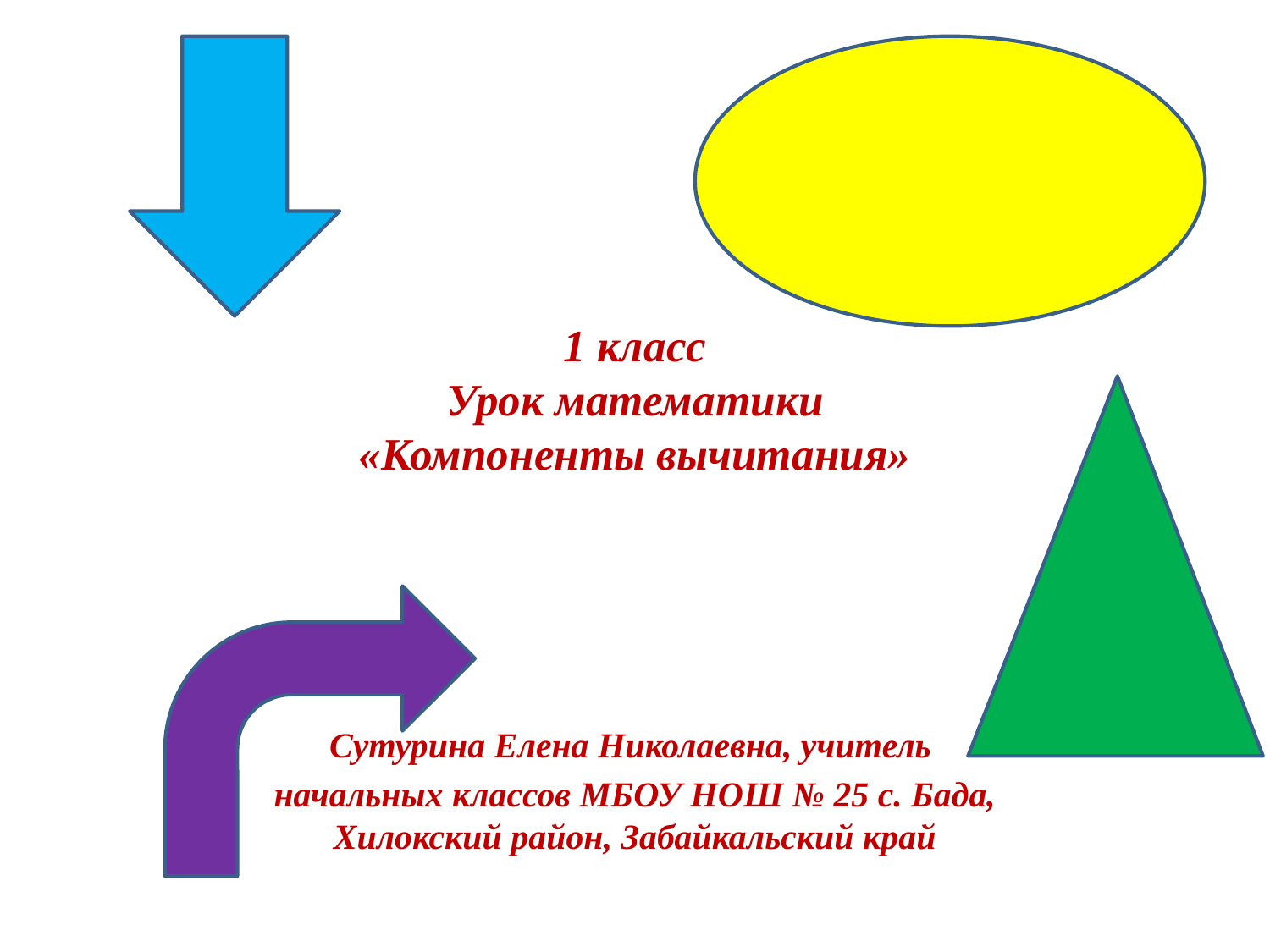

# 1 класс Урок математики «Компоненты вычитания»

Сутурина Елена Николаевна, учитель
начальных классов МБОУ НОШ № 25 с. Бада, Хилокский район, Забайкальский край